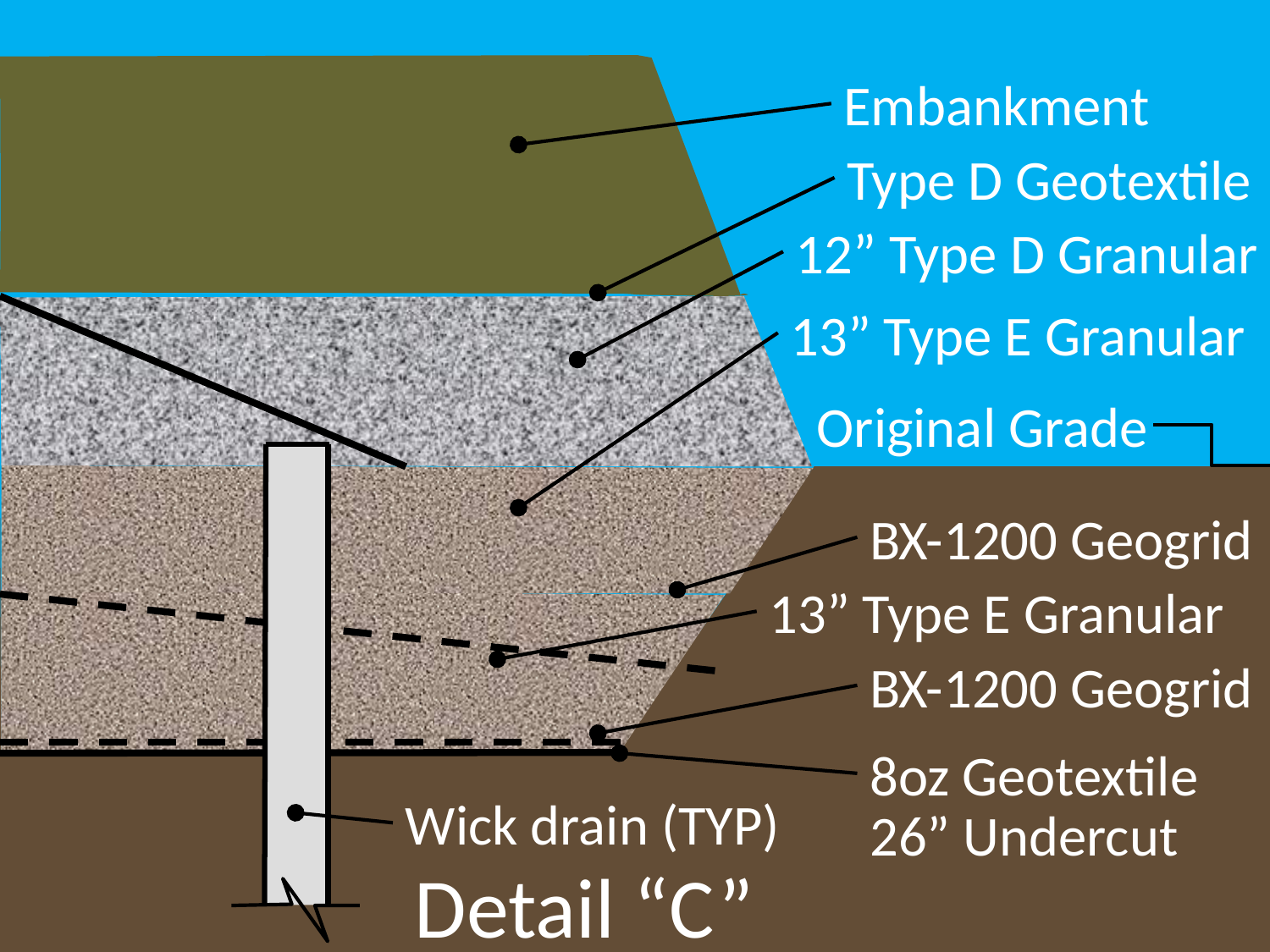

Embankment
Type D Geotextile
12” Type D Granular
13” Type E Granular

Original Grade

BX-1200 Geogrid
13” Type E Granular

BX-1200 Geogrid
8oz Geotextile
Wick drain (TYP)
26” Undercut
Detail “C”